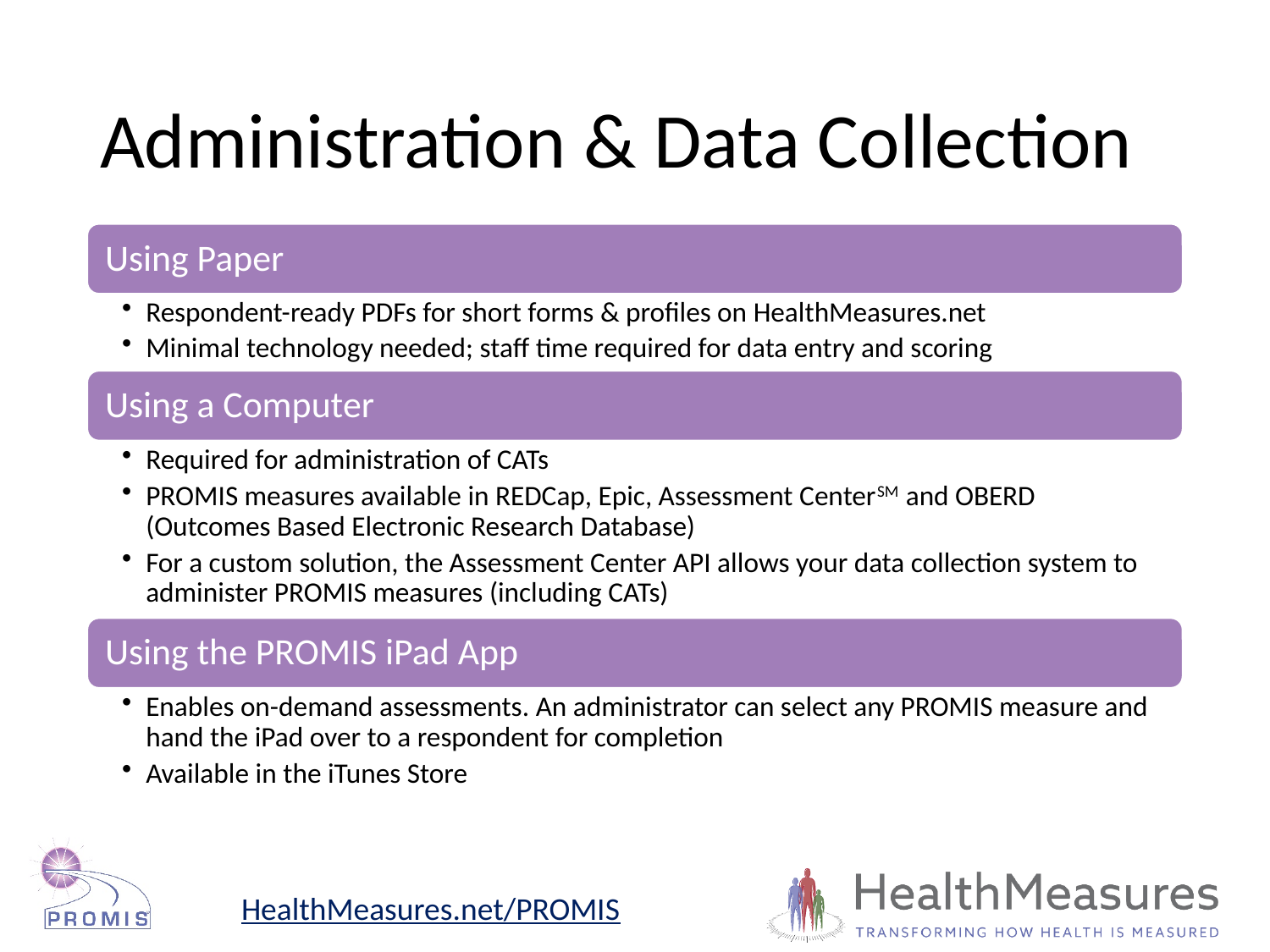

# Administration & Data Collection
Using Paper
Respondent-ready PDFs for short forms & profiles on HealthMeasures.net
Minimal technology needed; staff time required for data entry and scoring
Using a Computer
Required for administration of CATs
PROMIS measures available in REDCap, Epic, Assessment CenterSM  and OBERD (Outcomes Based Electronic Research Database)
For a custom solution, the Assessment Center API allows your data collection system to administer PROMIS measures (including CATs)
Using the PROMIS iPad App
Enables on-demand assessments. An administrator can select any PROMIS measure and hand the iPad over to a respondent for completion
Available in the iTunes Store
HealthMeasures.net/PROMIS